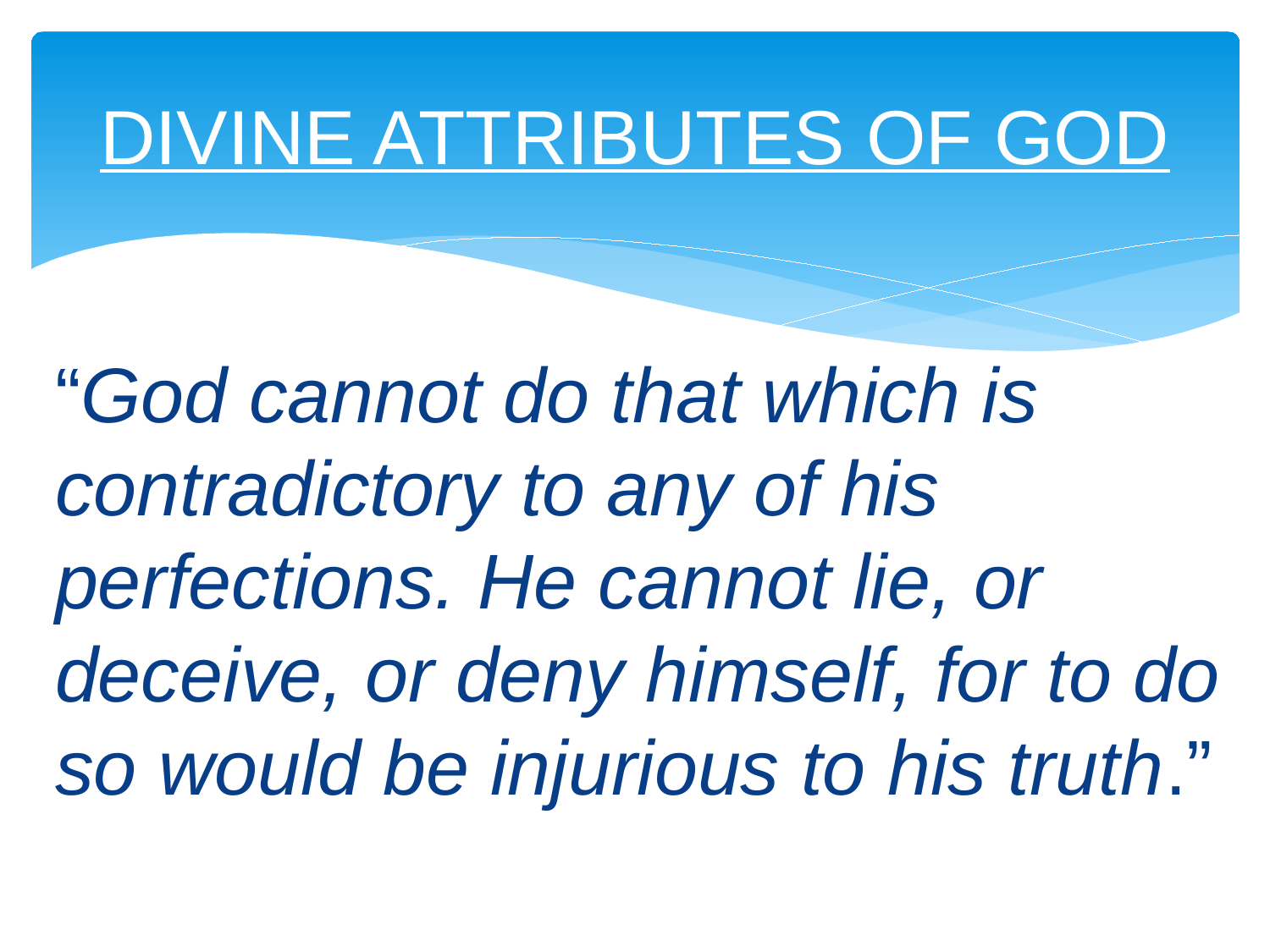

# DIVINE ATTRIBUTES OF GOD
“God cannot do that which is contradictory to any of his perfections. He cannot lie, or deceive, or deny himself, for to do so would be injurious to his truth.”